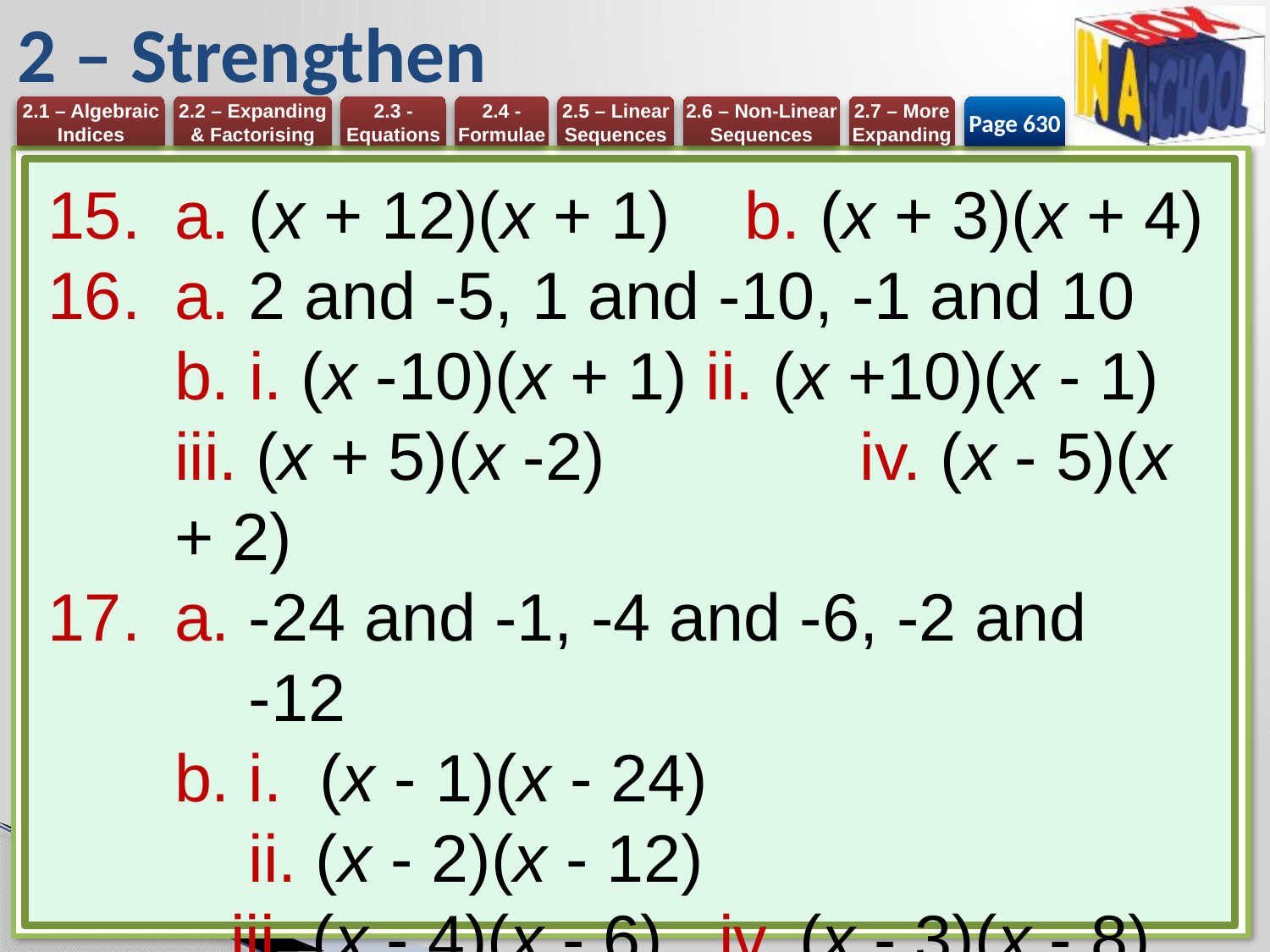

# 2 – Strengthen
Page 630
a. (x + 12)(x + 1)    b. (x + 3)(x + 4)
a. 2 and -5, 1 and -10, -1 and 10
b. i. (x -10)(x + 1) ii. (x +10)(x - 1)
iii. (x + 5)(x -2) 	    iv. (x - 5)(x + 2)
a. -24 and -1, -4 and -6, -2 and
    -12
b. i.  (x - 1)(x - 24)
    ii. (x - 2)(x - 12)
   iii. (x - 4)(x - 6)   iv. (x - 3)(x - 8)